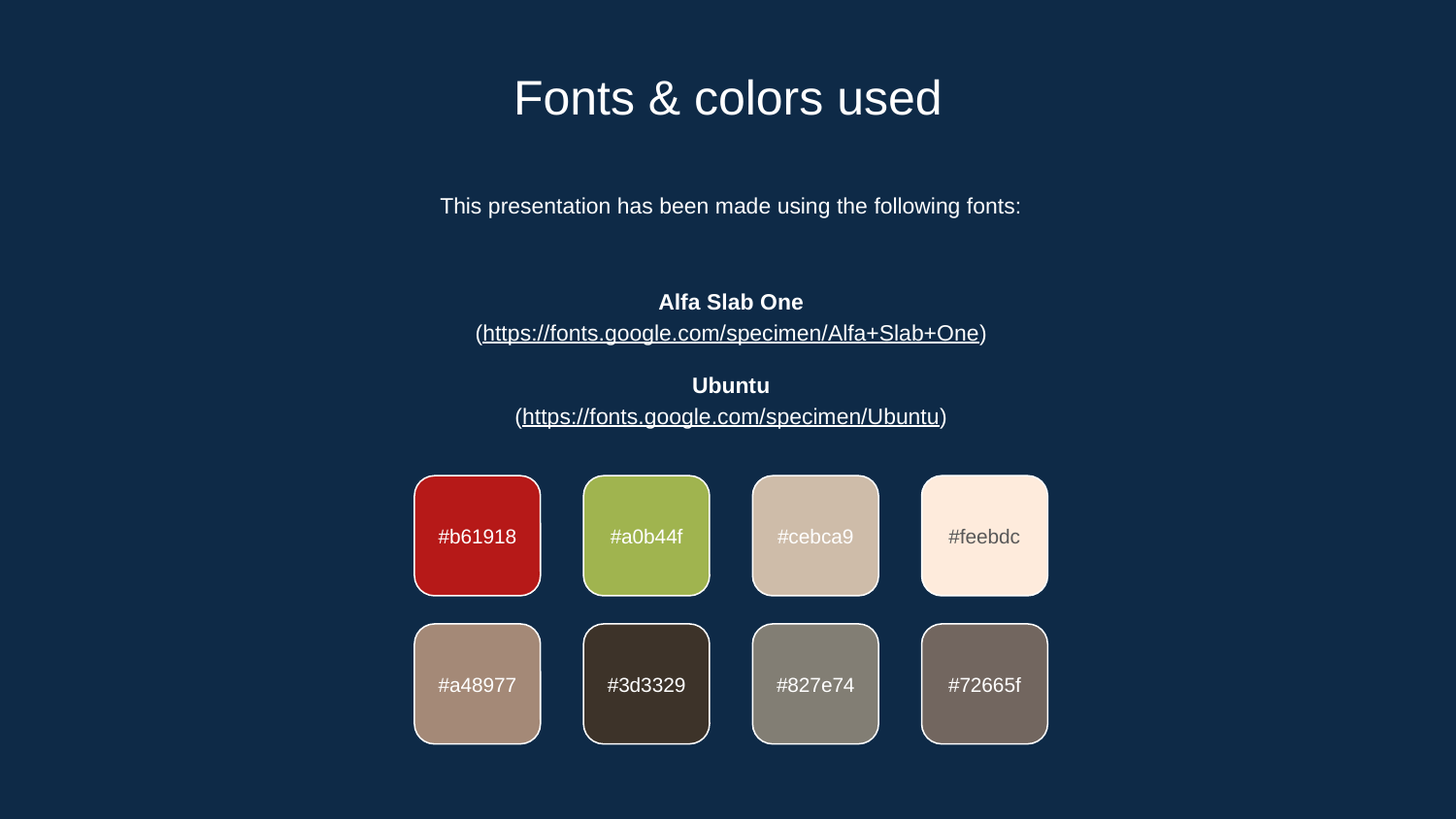

Fonts & colors used
This presentation has been made using the following fonts:

Alfa Slab One
(https://fonts.google.com/specimen/Alfa+Slab+One)

Ubuntu
(https://fonts.google.com/specimen/Ubuntu)

#b61918
#a0b44f
#cebca9
#feebdc

#a48977
#3d3329
#827e74
#72665f